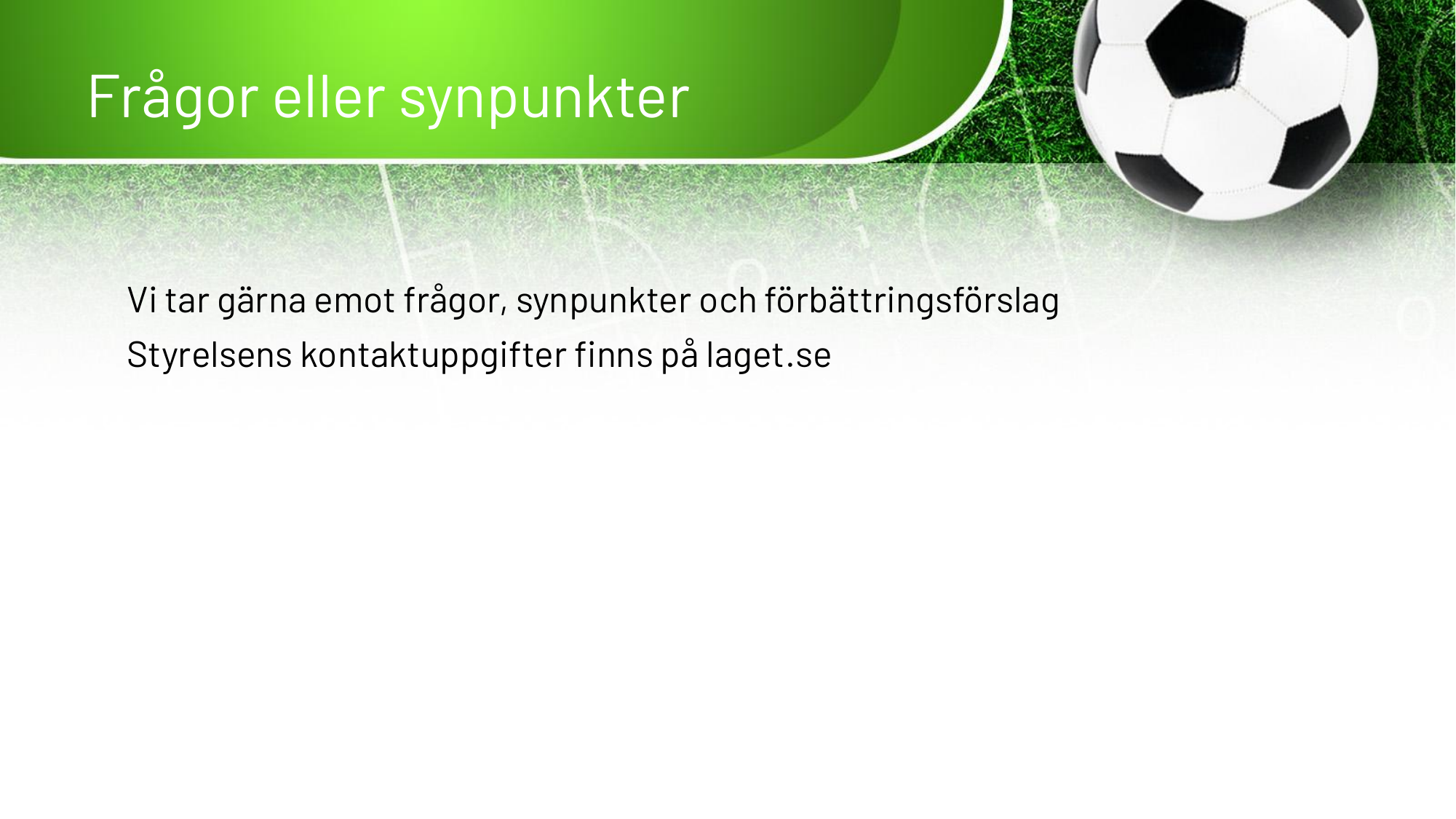

Frågor eller synpunkter

Vi tar gärna emot frågor, synpunkter och förbättringsförslag
Styrelsens kontaktuppgifter finns på laget.se